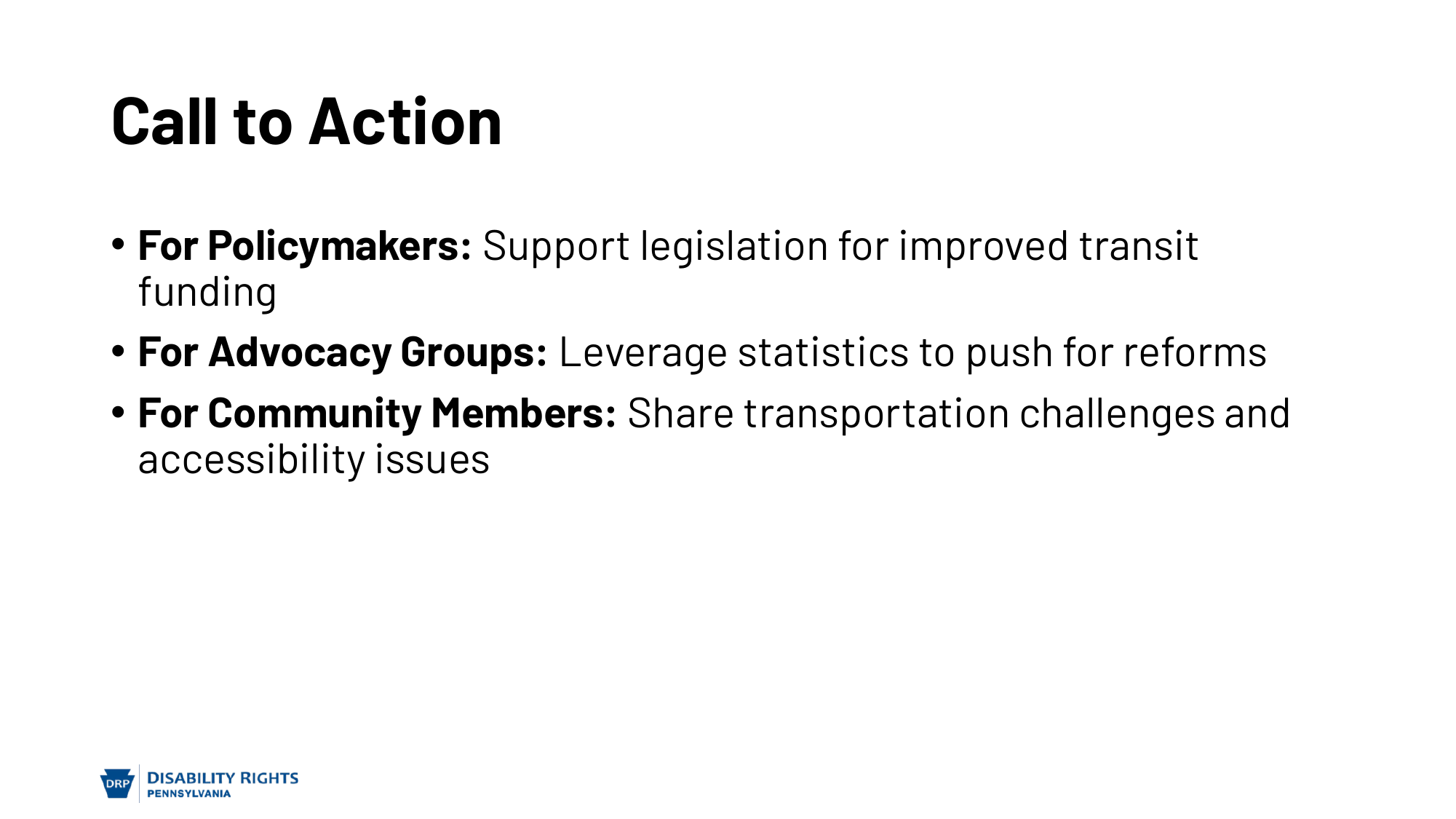

# Call to Action
For Policymakers: Support legislation for improved transit funding
For Advocacy Groups: Leverage statistics to push for reforms
For Community Members: Share transportation challenges and accessibility issues